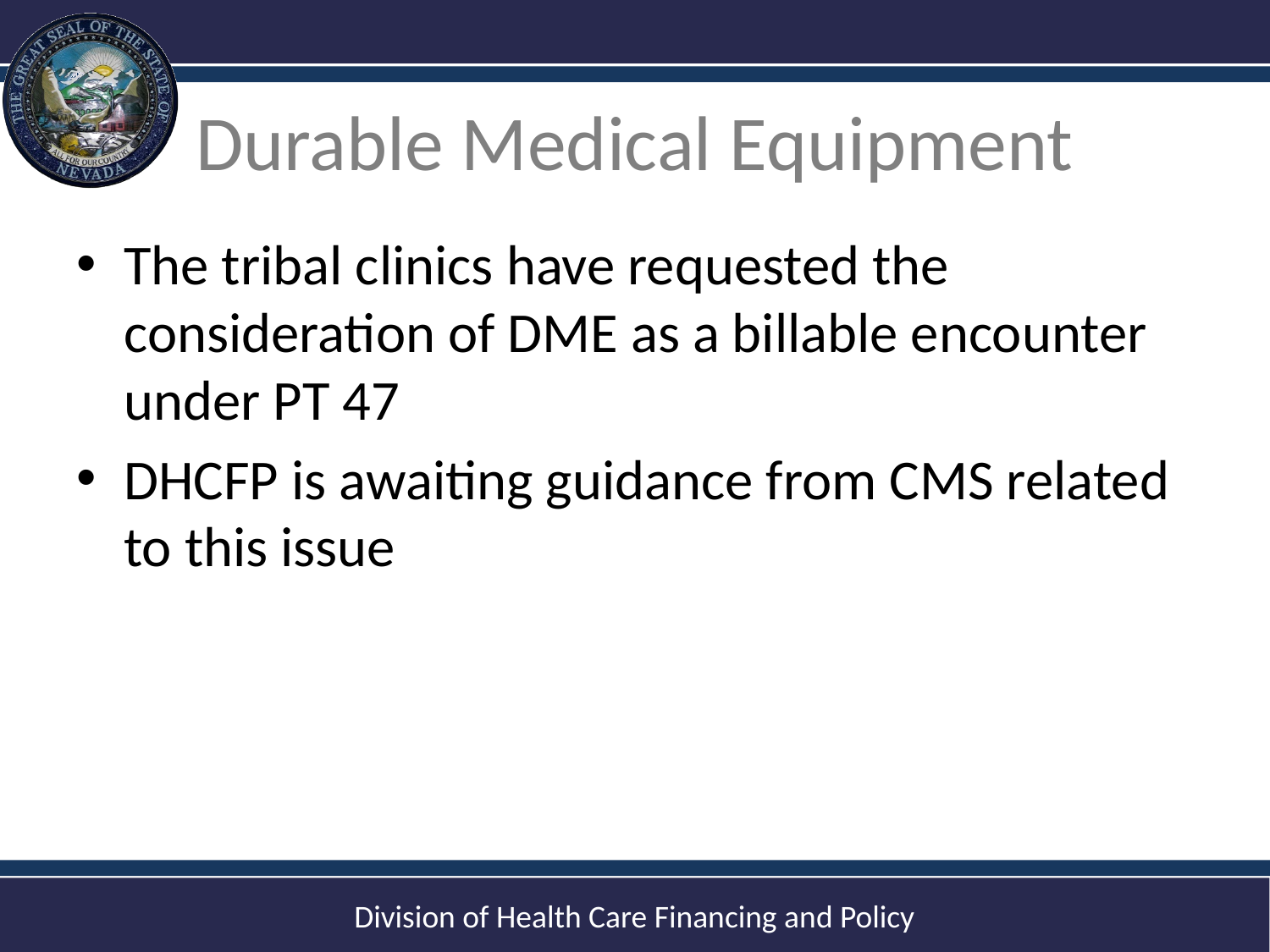

# Durable Medical Equipment
The tribal clinics have requested the consideration of DME as a billable encounter under PT 47
DHCFP is awaiting guidance from CMS related to this issue
4